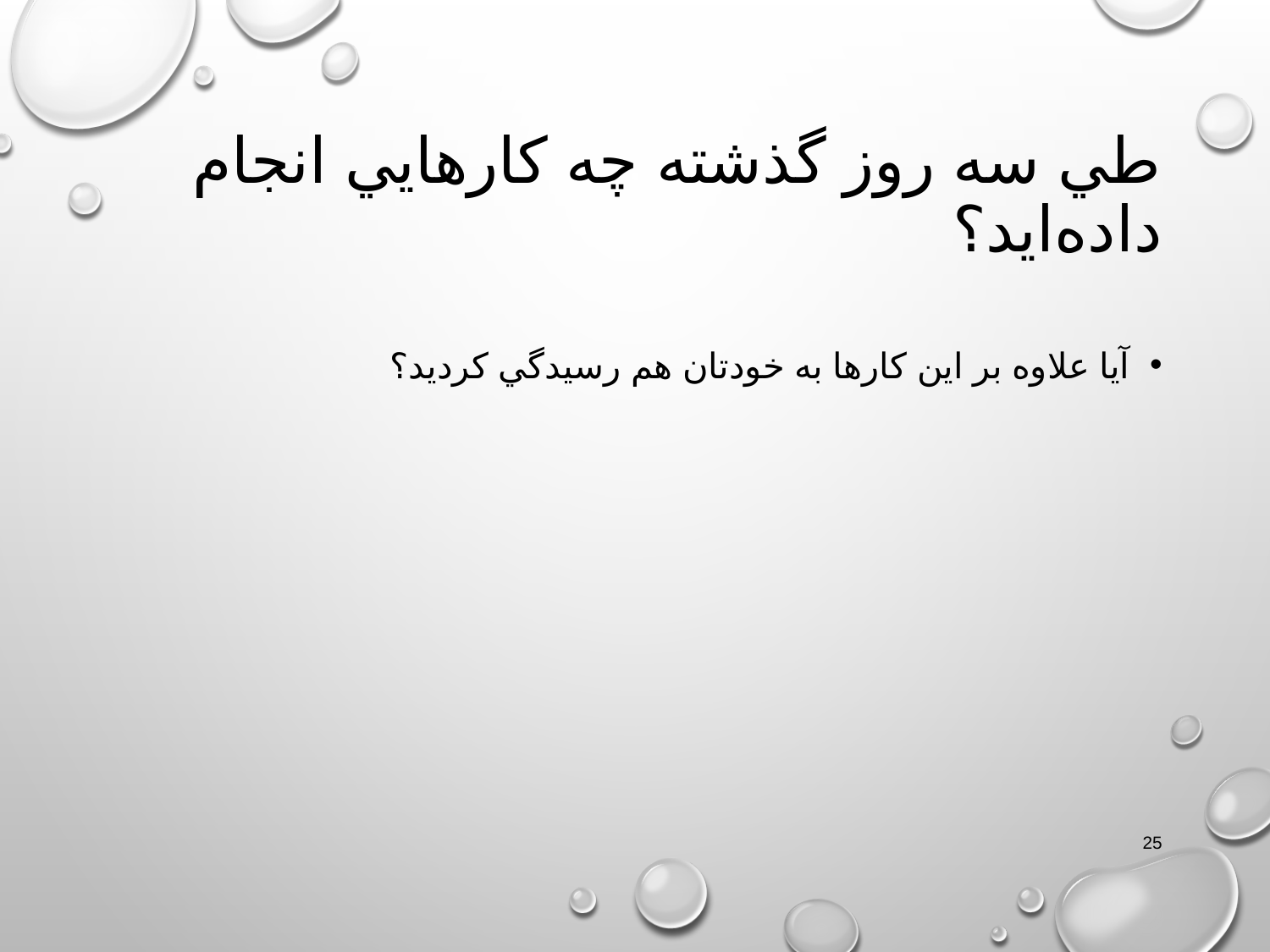

# طي سه روز گذشته چه كارهايي انجام داده‌ايد؟
آيا علاوه بر اين كارها به خودتان هم رسيدگي كرديد؟
25